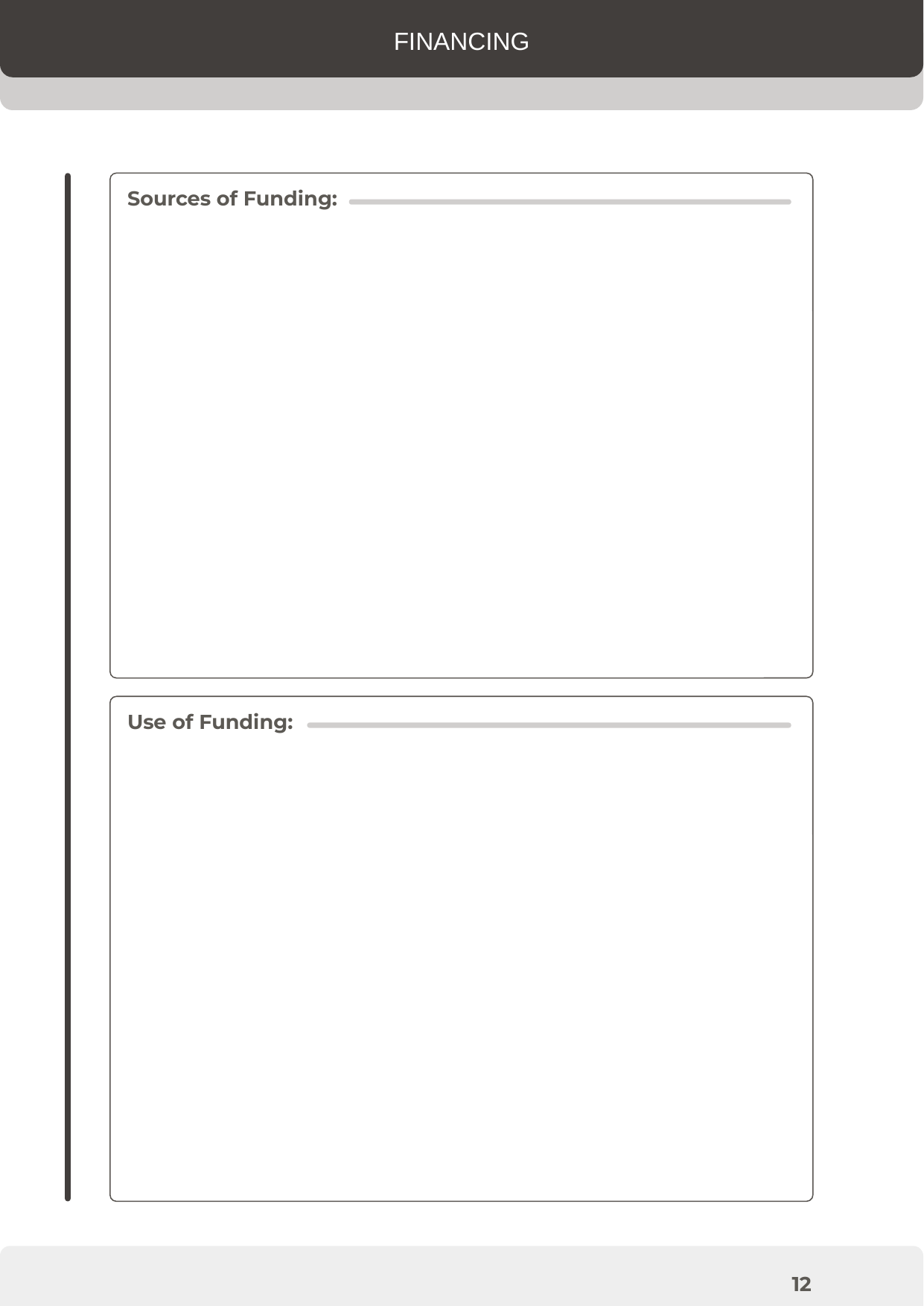

FINANCING

Sources of Funding:

Use of Funding:

12